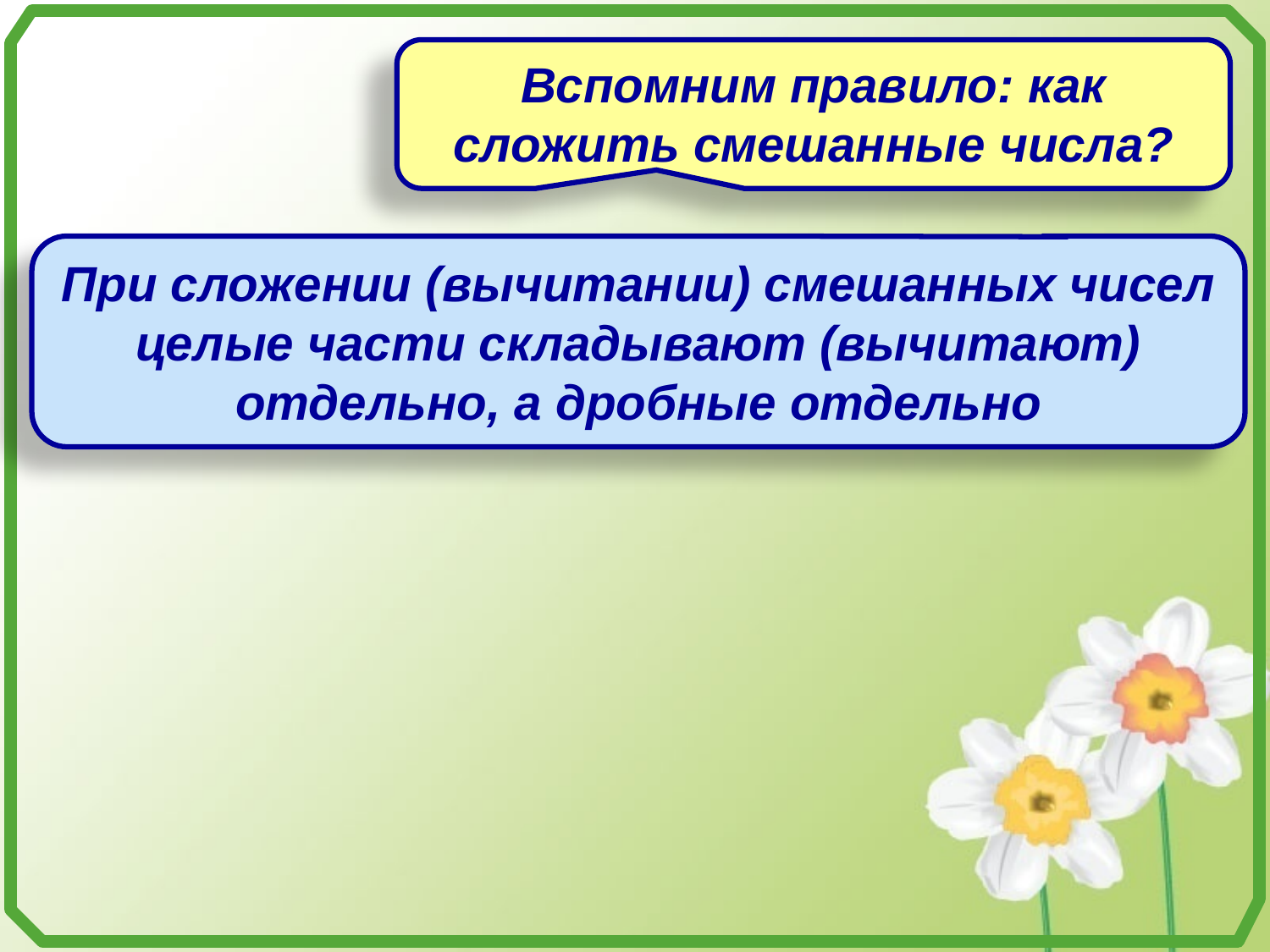

Вспомним правило: как сложить смешанные числа?
При сложении (вычитании) смешанных чисел целые части складывают (вычитают) отдельно, а дробные отдельно